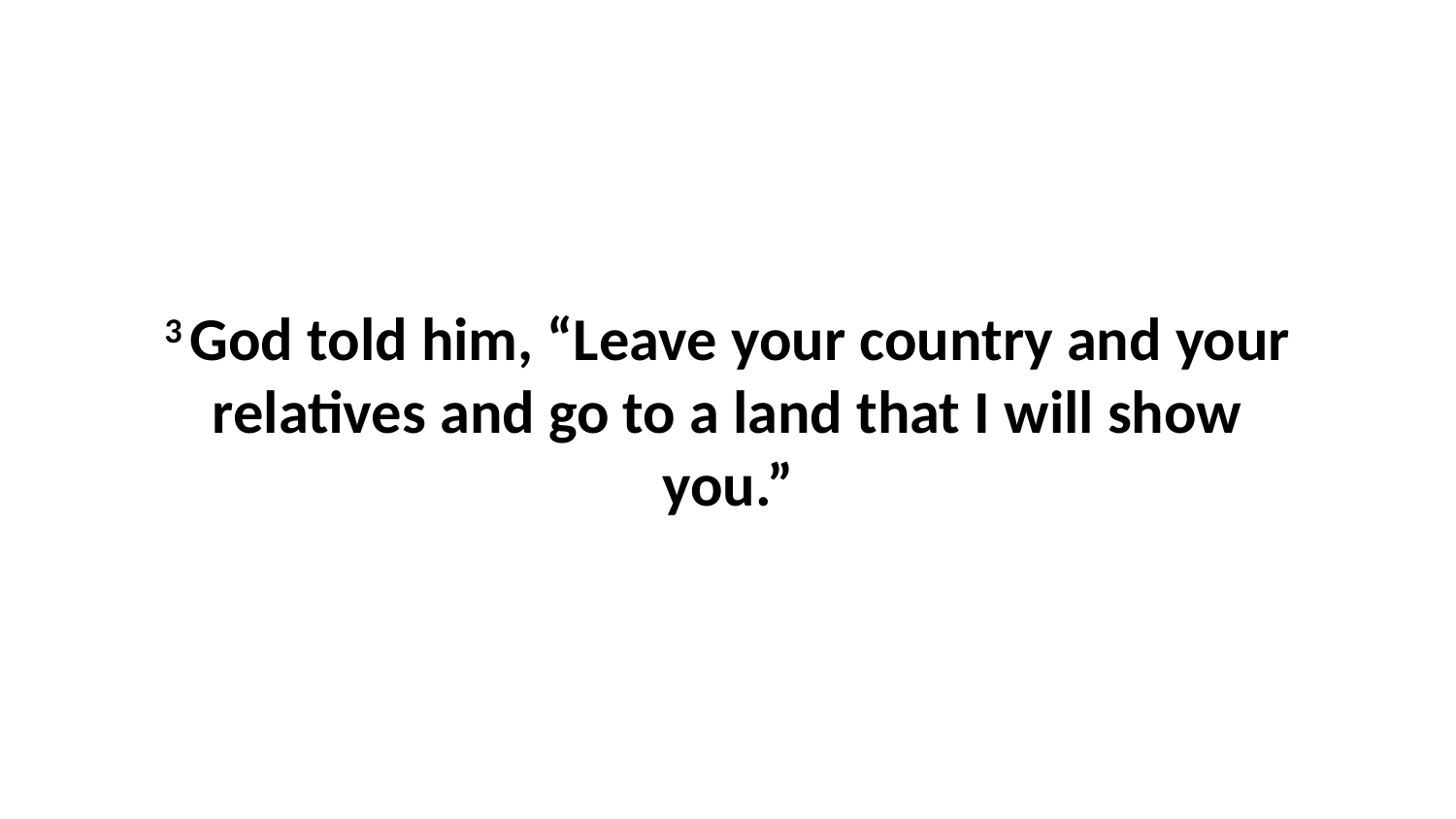

3 God told him, “Leave your country and your relatives and go to a land that I will show you.”